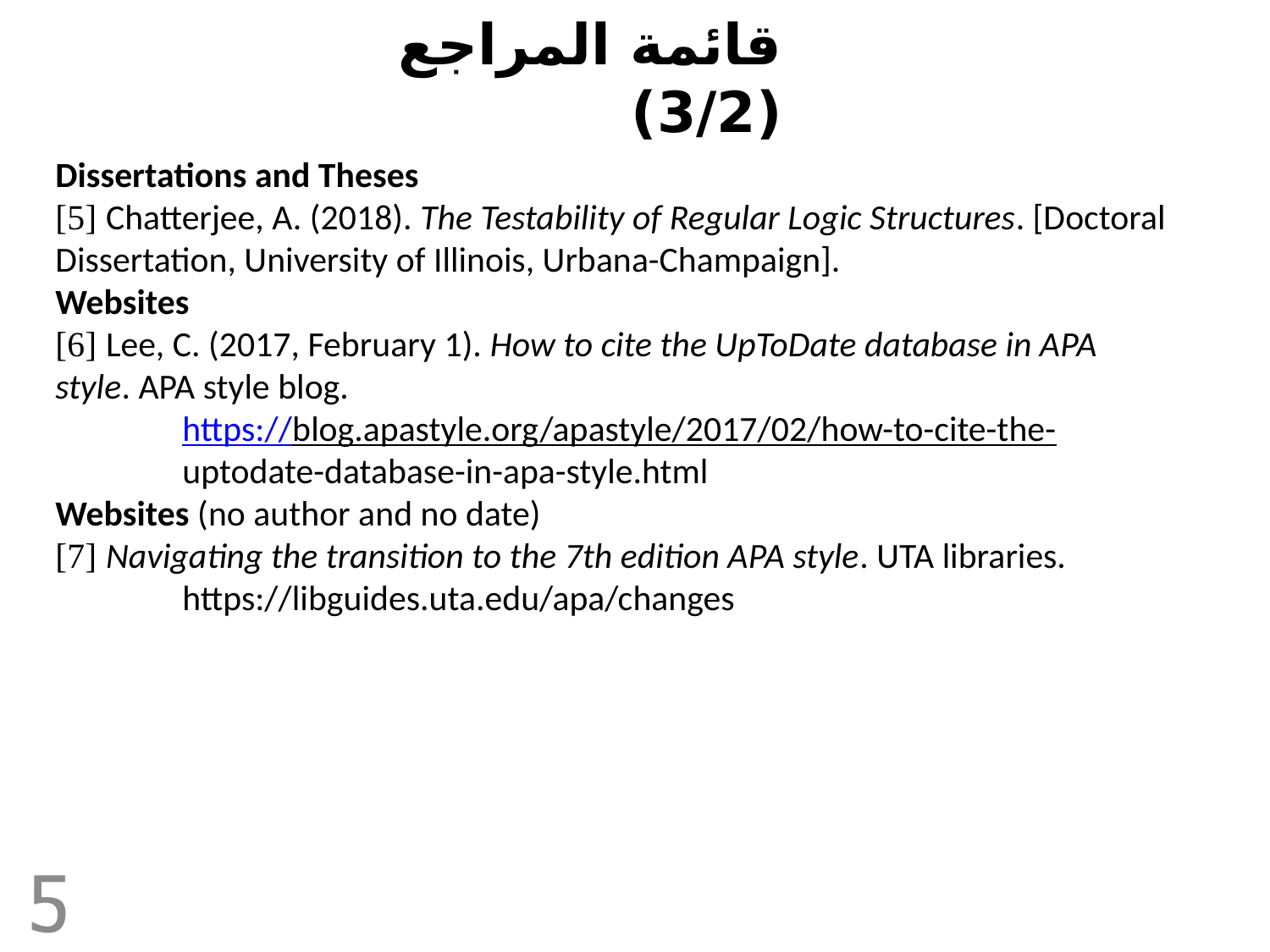

# قائمة المراجع (3/2)
Dissertations and Theses
[5] Chatterjee, A. (2018). The Testability of Regular Logic Structures. [Doctoral Dissertation, University of Illinois, Urbana-Champaign].
Websites
[6] Lee, C. (2017, February 1). How to cite the UpToDate database in APA style. APA style blog.
	https://blog.apastyle.org/apastyle/2017/02/how-to-cite-the-		uptodate-database-in-apa-style.html
Websites (no author and no date)
[7] Navigating the transition to the 7th edition APA style. UTA libraries.
	https://libguides.uta.edu/apa/changes
56